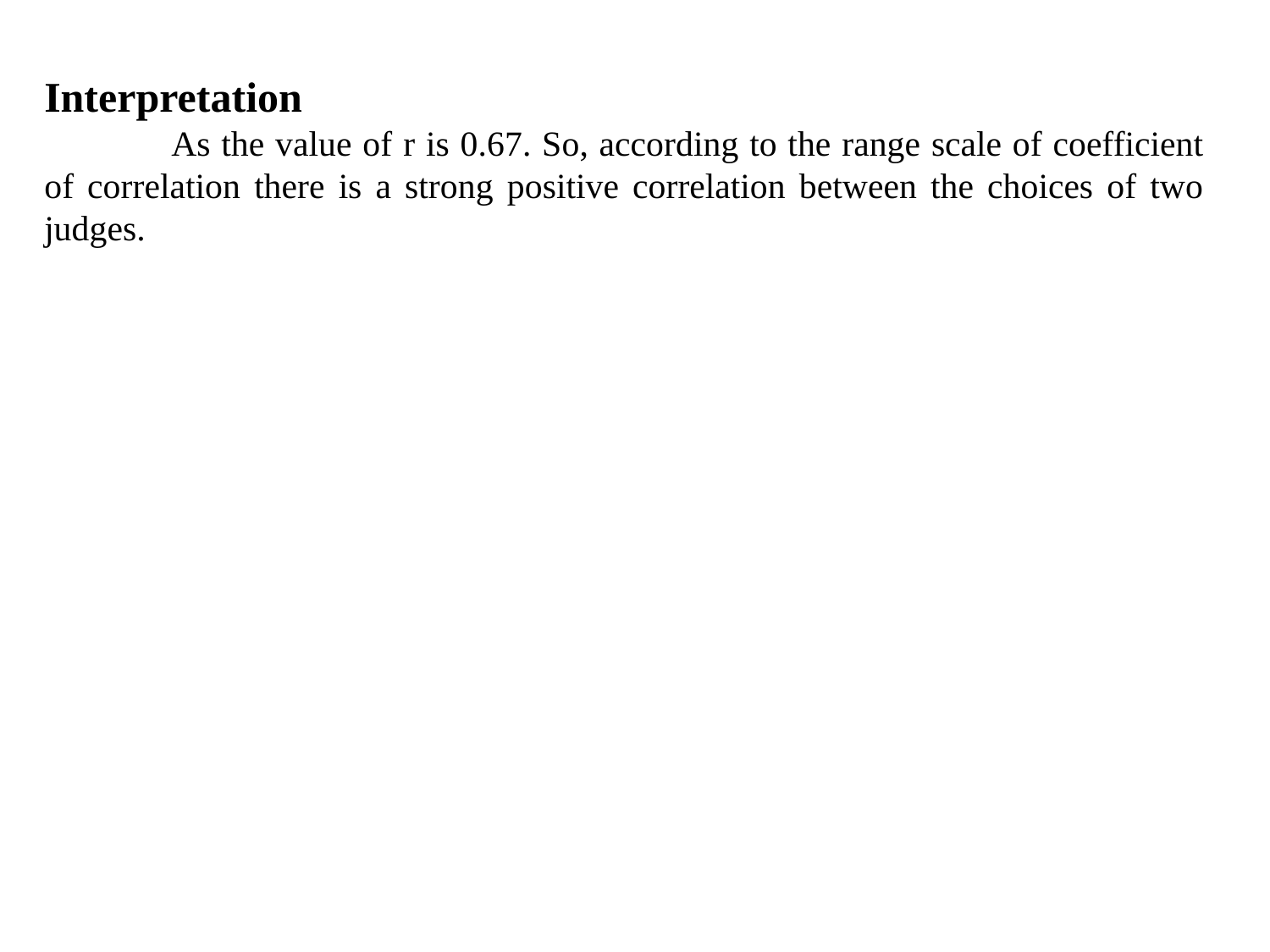

Interpretation
	As the value of r is 0.67. So, according to the range scale of coefficient of correlation there is a strong positive correlation between the choices of two judges.